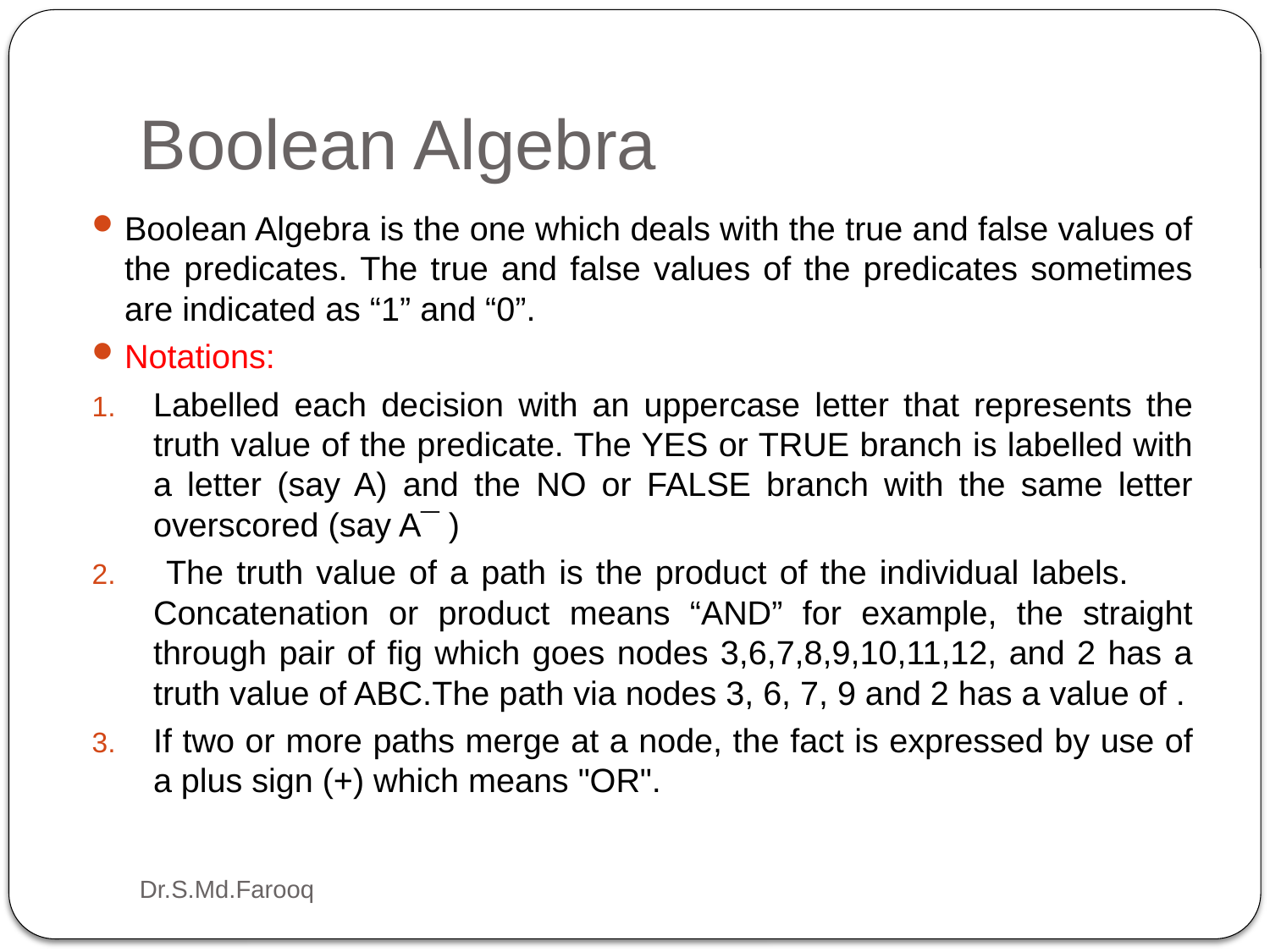

# Boolean Algebra
Boolean Algebra is the one which deals with the true and false values of the predicates. The true and false values of the predicates sometimes are indicated as “1” and “0”.
Notations:
Labelled each decision with an uppercase letter that represents the truth value of the predicate. The YES or TRUE branch is labelled with a letter (say A) and the NO or FALSE branch with the same letter overscored (say A¯ )
 The truth value of a path is the product of the individual labels.      Concatenation or product means “AND” for example, the straight through pair of fig which goes nodes 3,6,7,8,9,10,11,12, and 2 has a truth value of ABC.The path via nodes 3, 6, 7, 9 and 2 has a value of .
If two or more paths merge at a node, the fact is expressed by use of a plus sign (+) which means "OR".

Dr.S.Md.Farooq